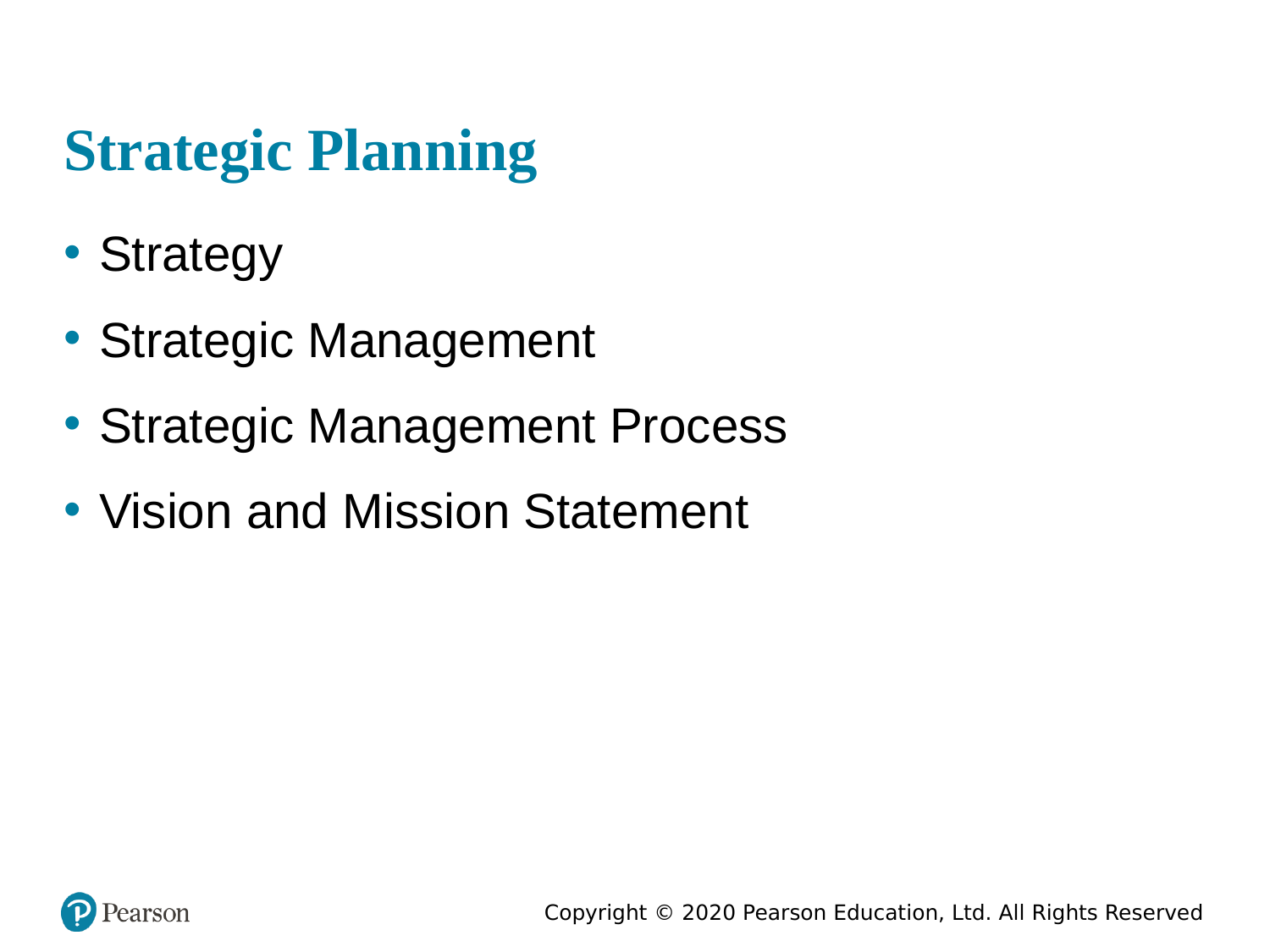

# Strategic Planning
Strategy
Strategic Management
Strategic Management Process
Vision and Mission Statement